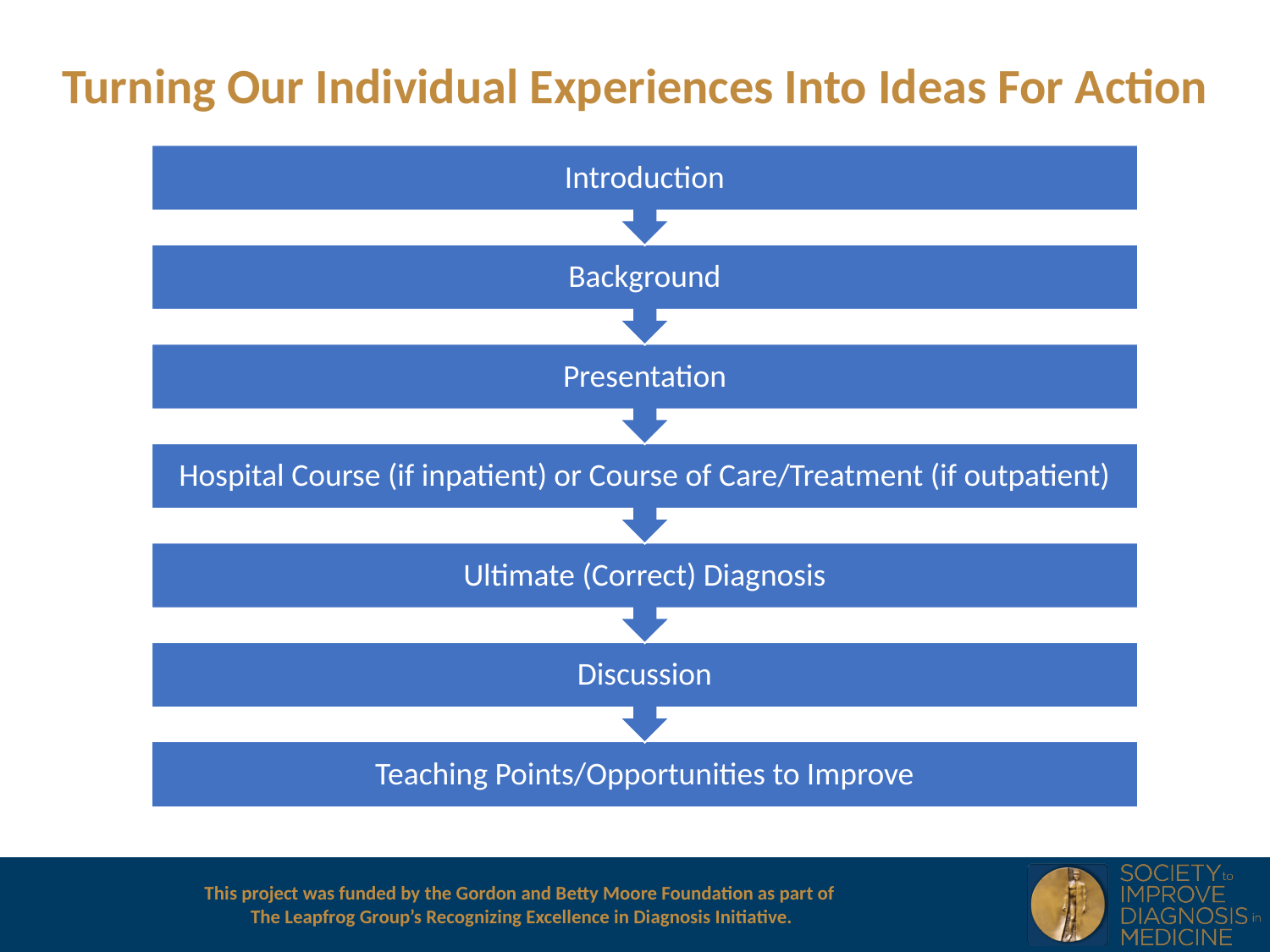

# Turning Our Individual Experiences Into Ideas For Action

Introduction

Background

Presentation

Hospital Course (if inpatient) or Course of Care/Treatment (if outpatient)

Ultimate (Correct) Diagnosis

Discussion

Teaching Points/Opportunities to Improve